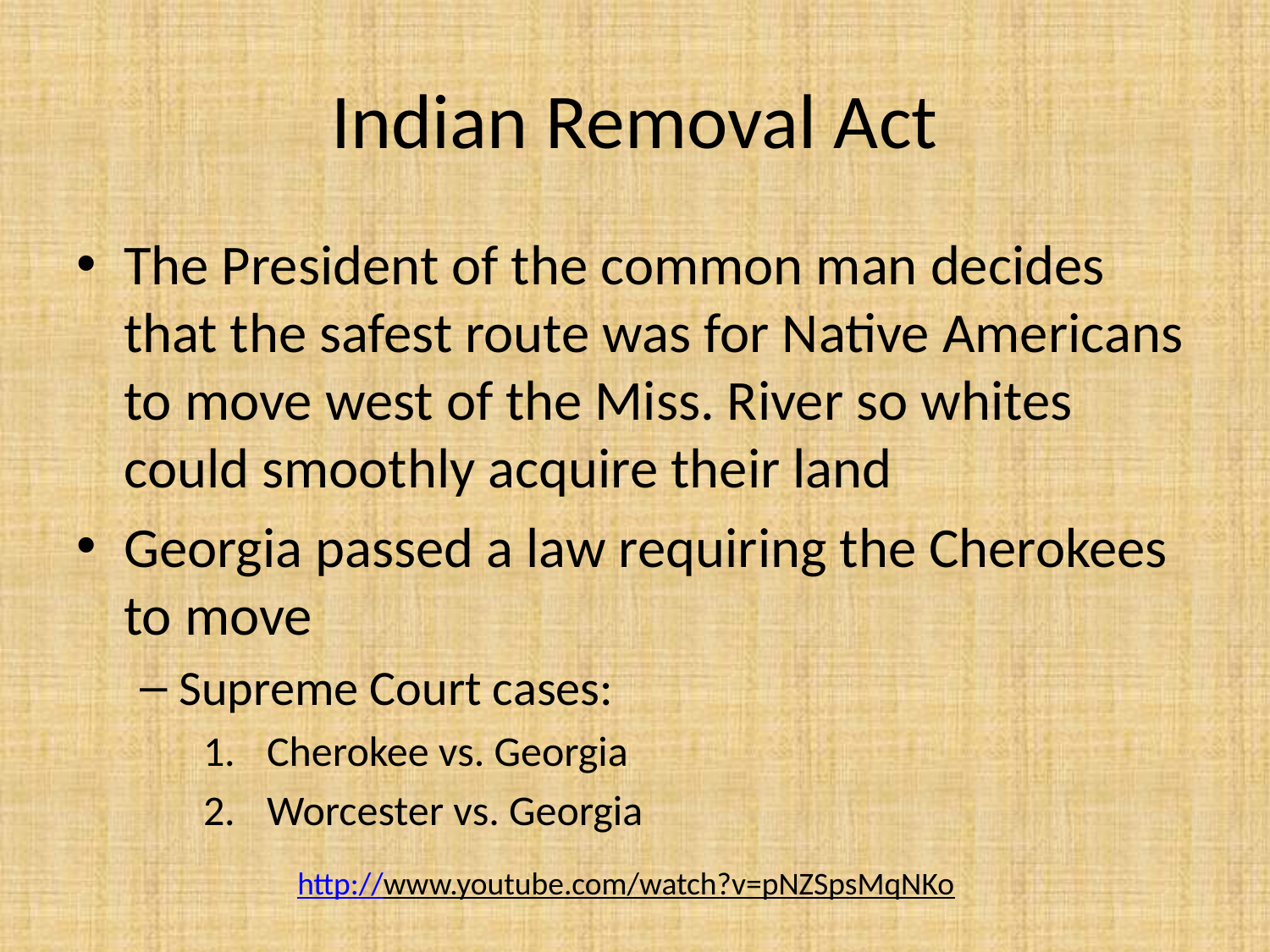

# Indian Removal Act
The President of the common man decides that the safest route was for Native Americans to move west of the Miss. River so whites could smoothly acquire their land
Georgia passed a law requiring the Cherokees to move
Supreme Court cases:
Cherokee vs. Georgia
Worcester vs. Georgia
http://www.youtube.com/watch?v=pNZSpsMqNKo